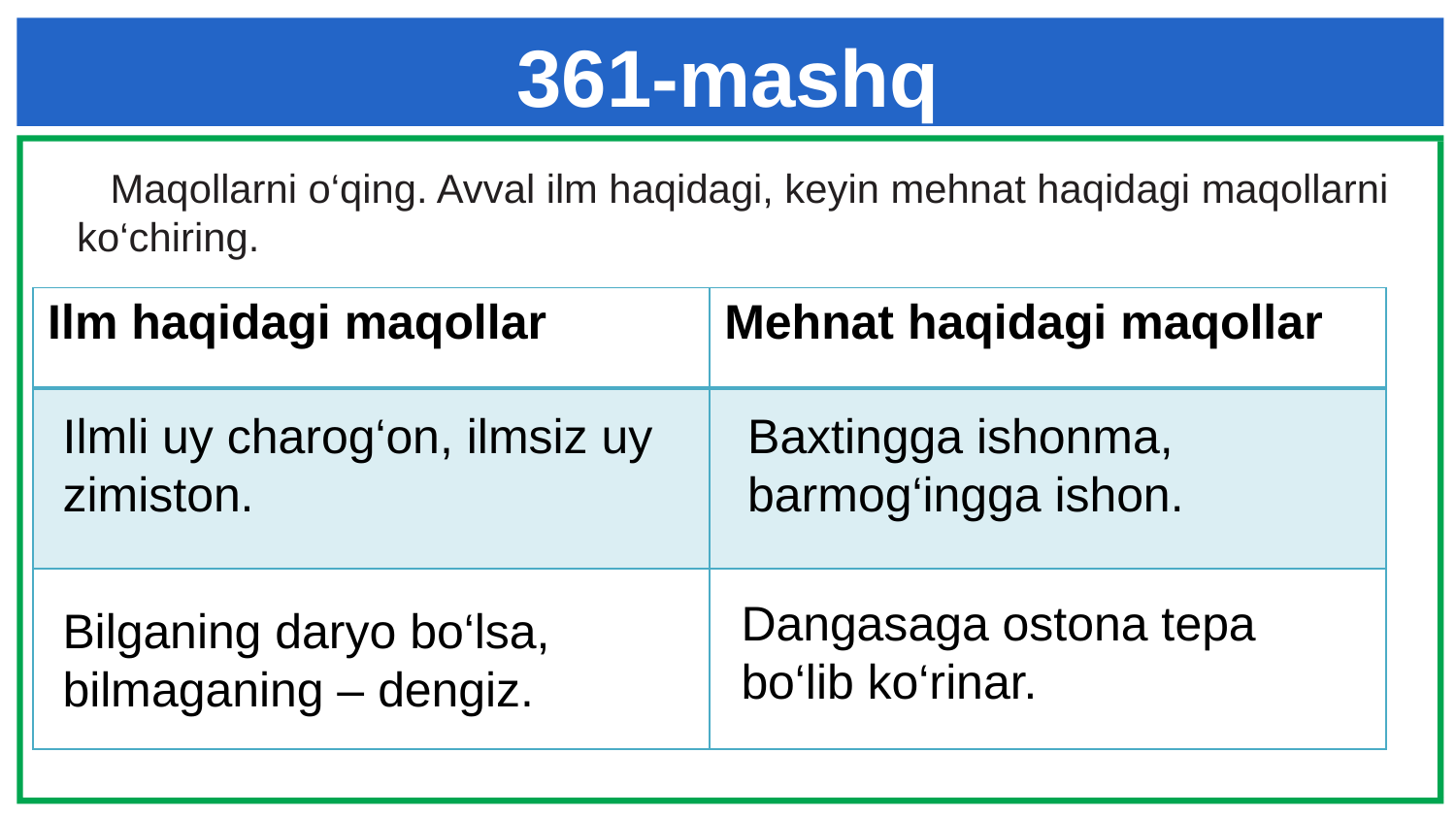

# 361-mashq
   Maqollarni o‘qing. Avval ilm haqidagi, keyin mehnat haqidagi maqollarni ko‘chiring.
| Ilm haqidagi maqollar | Mehnat haqidagi maqollar |
| --- | --- |
|  |  |
|  |  |
Baxtingga ishonma,
barmog‘ingga ishon.
Ilmli uy charog‘on, ilmsiz uy
zimiston.
Dangasaga ostona tepa
bo‘lib ko‘rinar.
Bilganing daryo bo‘lsa,
bilmaganing – dengiz.